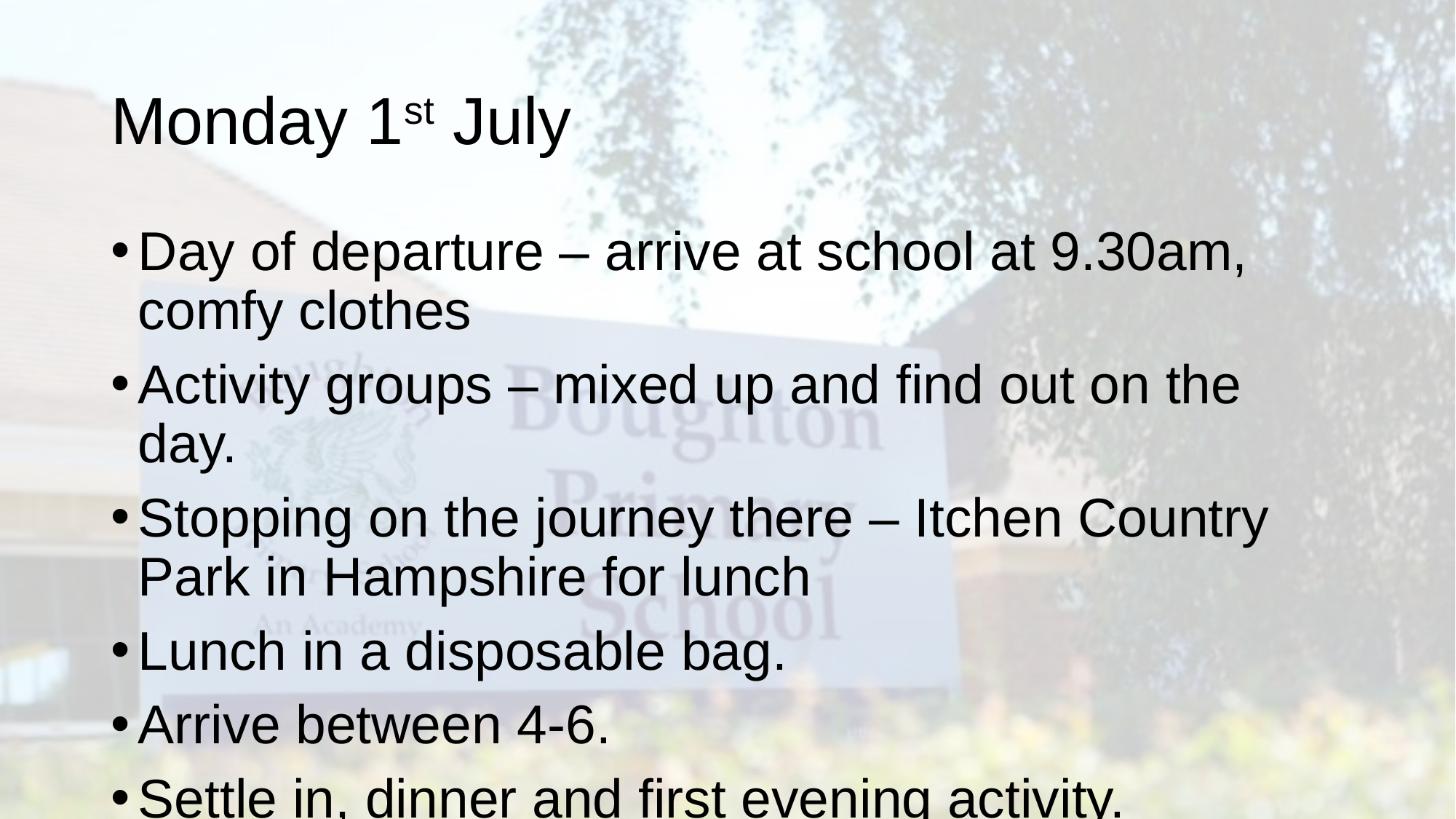

# Monday 1st July
Day of departure – arrive at school at 9.30am, comfy clothes
Activity groups – mixed up and find out on the day.
Stopping on the journey there – Itchen Country Park in Hampshire for lunch
Lunch in a disposable bag.
Arrive between 4-6.
Settle in, dinner and first evening activity.